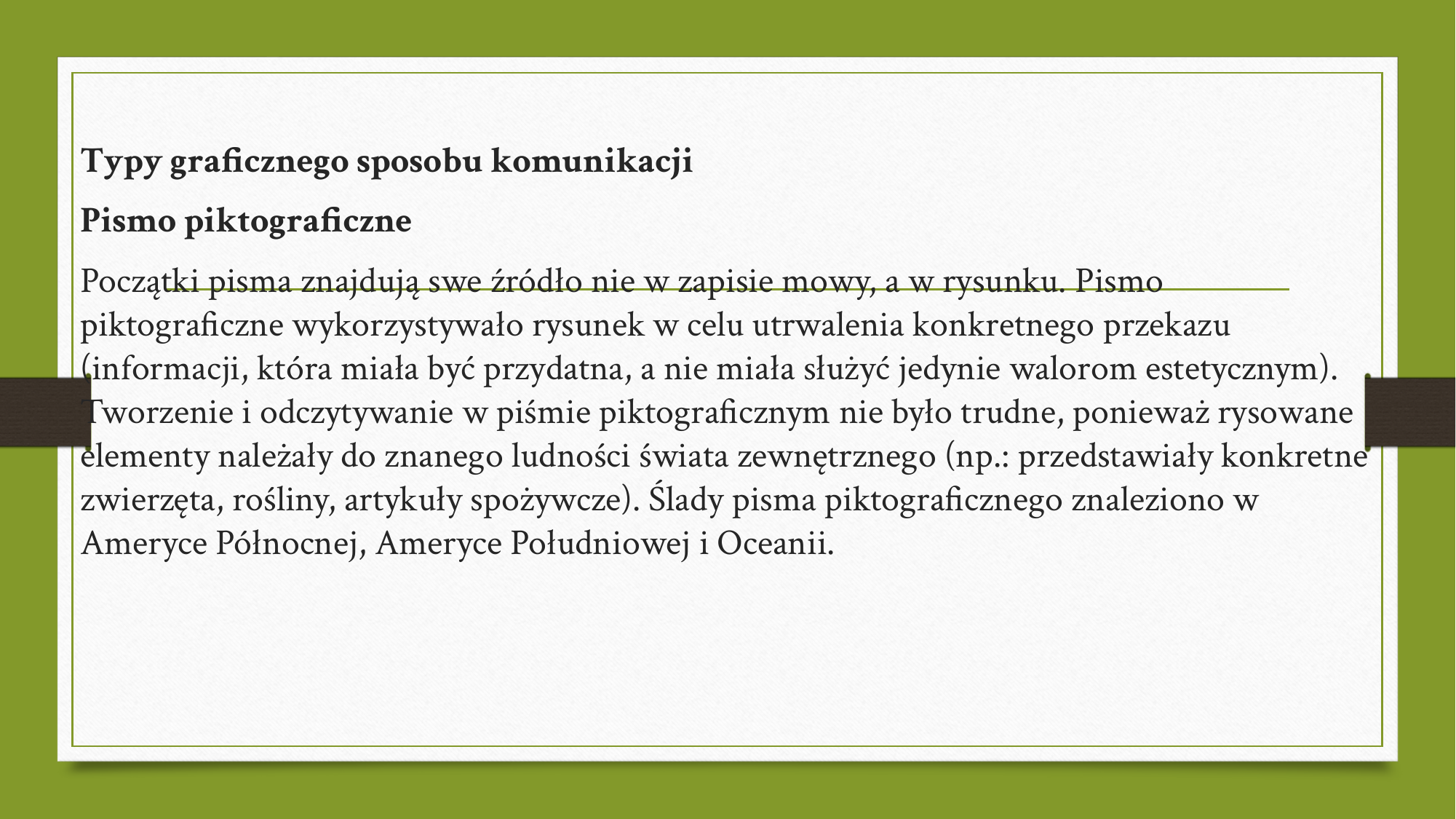

Typy graficznego sposobu komunikacji
Pismo piktograficzne
Początki pisma znajdują swe źródło nie w zapisie mowy, a w rysunku. Pismo piktograficzne wykorzystywało rysunek w celu utrwalenia konkretnego przekazu (informacji, która miała być przydatna, a nie miała służyć jedynie walorom estetycznym). Tworzenie i odczytywanie w piśmie piktograficznym nie było trudne, ponieważ rysowane elementy należały do znanego ludności świata zewnętrznego (np.: przedstawiały konkretne zwierzęta, rośliny, artykuły spożywcze). Ślady pisma piktograficznego znaleziono w Ameryce Północnej, Ameryce Południowej i Oceanii.